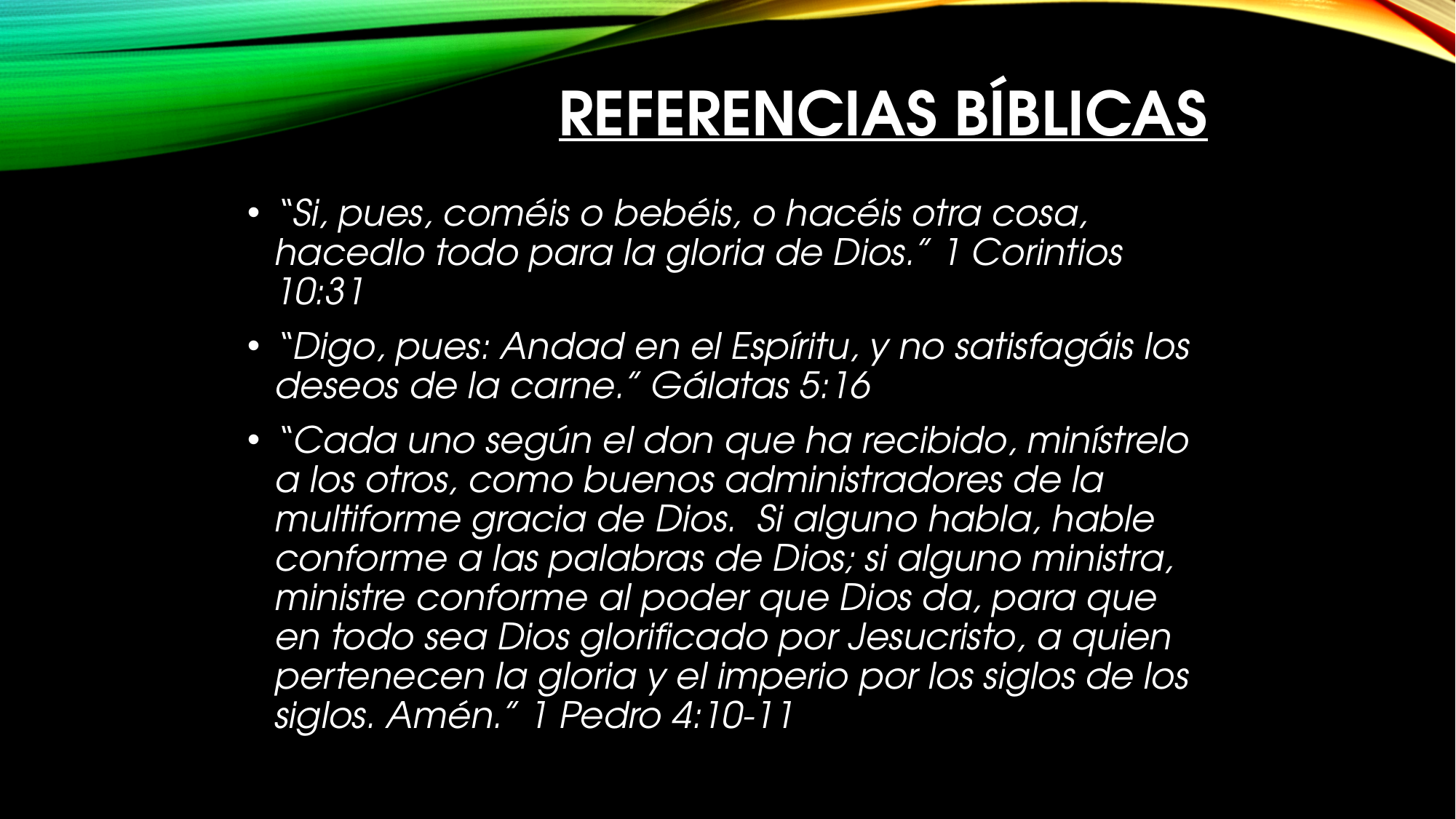

# Referencias Bíblicas
“Si, pues, coméis o bebéis, o hacéis otra cosa, hacedlo todo para la gloria de Dios.” 1 Corintios 10:31
“Digo, pues: Andad en el Espíritu, y no satisfagáis los deseos de la carne.” Gálatas 5:16
“Cada uno según el don que ha recibido, minístrelo a los otros, como buenos administradores de la multiforme gracia de Dios.  Si alguno habla, hable conforme a las palabras de Dios; si alguno ministra, ministre conforme al poder que Dios da, para que en todo sea Dios glorificado por Jesucristo, a quien pertenecen la gloria y el imperio por los siglos de los siglos. Amén.” 1 Pedro 4:10-11